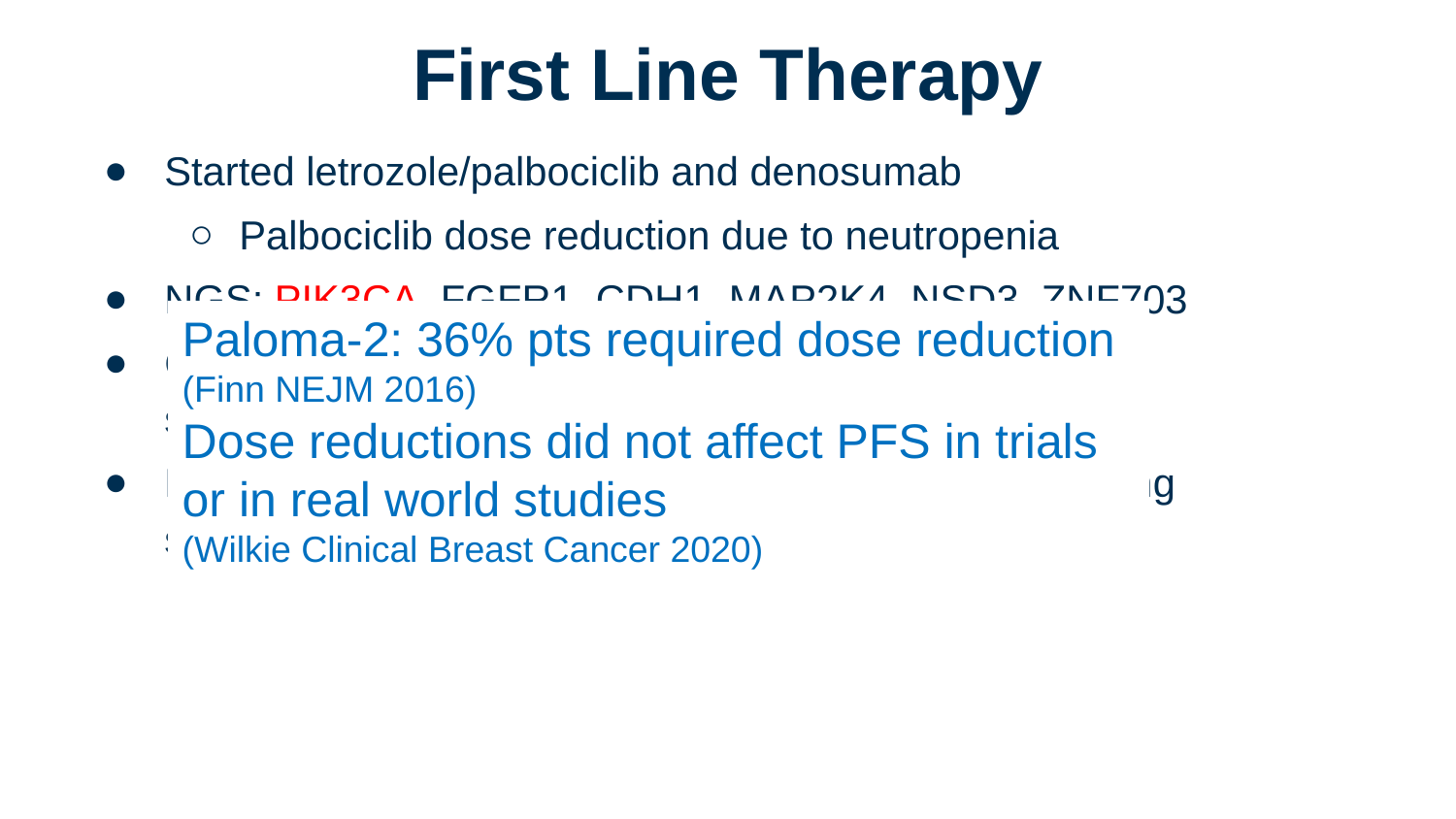

# First Line Therapy
Started letrozole/palbociclib and denosumab
Palbociclib dose reduction due to neutropenia
NGS: PIK3CA, FGFR1, CDH1, MAP2K4, NSD3, ZNF703
CA15-3 increased from 1400 to 2900 1 month after starting therapy, but then slowly declined
Breast mass smaller, nipple inversion improved; imaging showed stable to “more sclerotic” bone mets

Paloma-2: 36% pts required dose reduction (Finn NEJM 2016)
Dose reductions did not affect PFS in trials or in real world studies
(Wilkie Clinical Breast Cancer 2020)